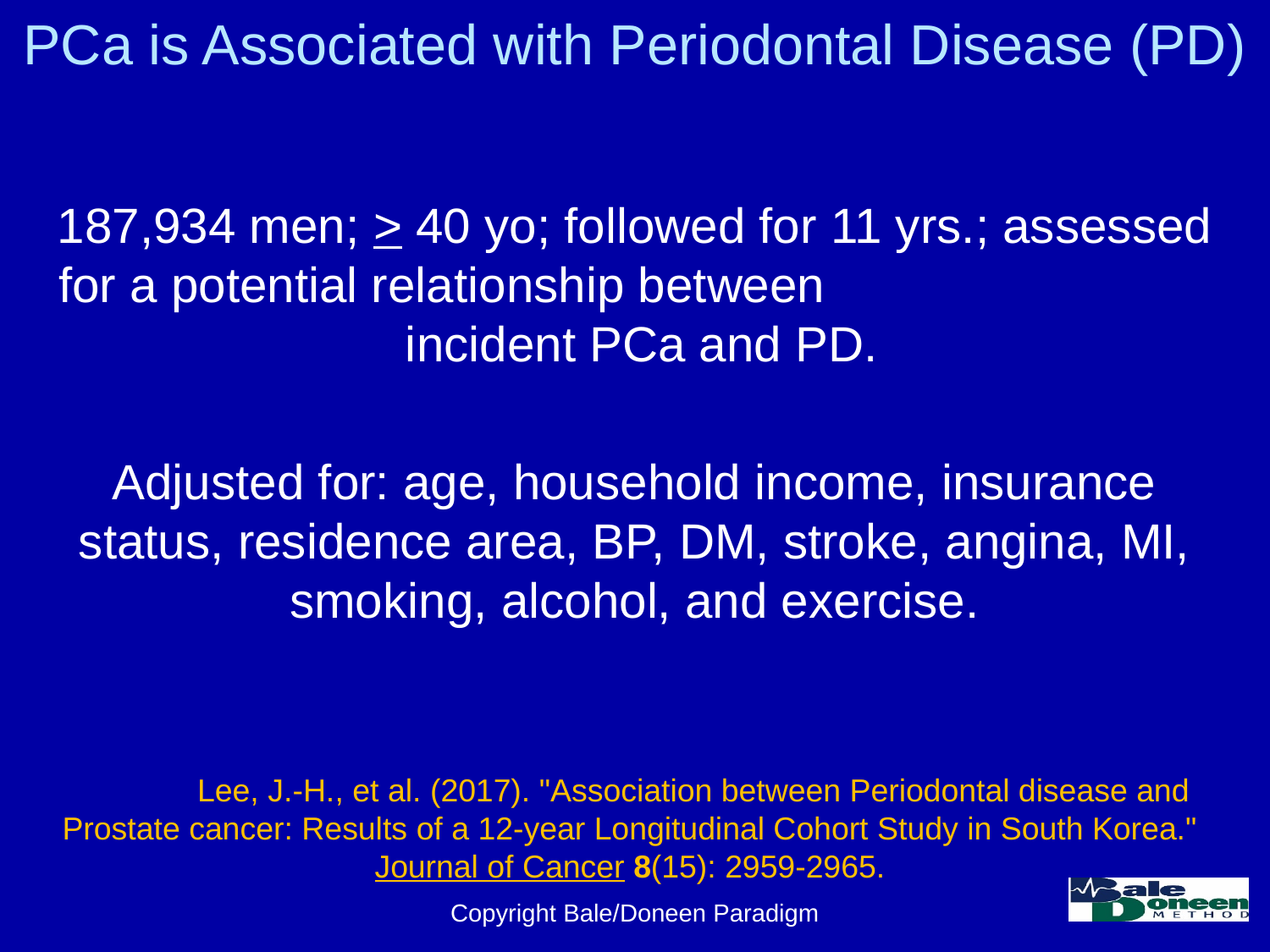

# PCa is Associated with Periodontal Disease (PD)
187,934 men; > 40 yo; followed for 11 yrs.; assessed for a potential relationship between                              incident PCa and PD.

Adjusted for: age, household income, insurance status, residence area, BP, DM, stroke, angina, MI, smoking, alcohol, and exercise.
	Lee, J.-H., et al. (2017). "Association between Periodontal disease and Prostate cancer: Results of a 12-year Longitudinal Cohort Study in South Korea." Journal of Cancer 8(15): 2959-2965.

Copyright Bale/Doneen Paradigm